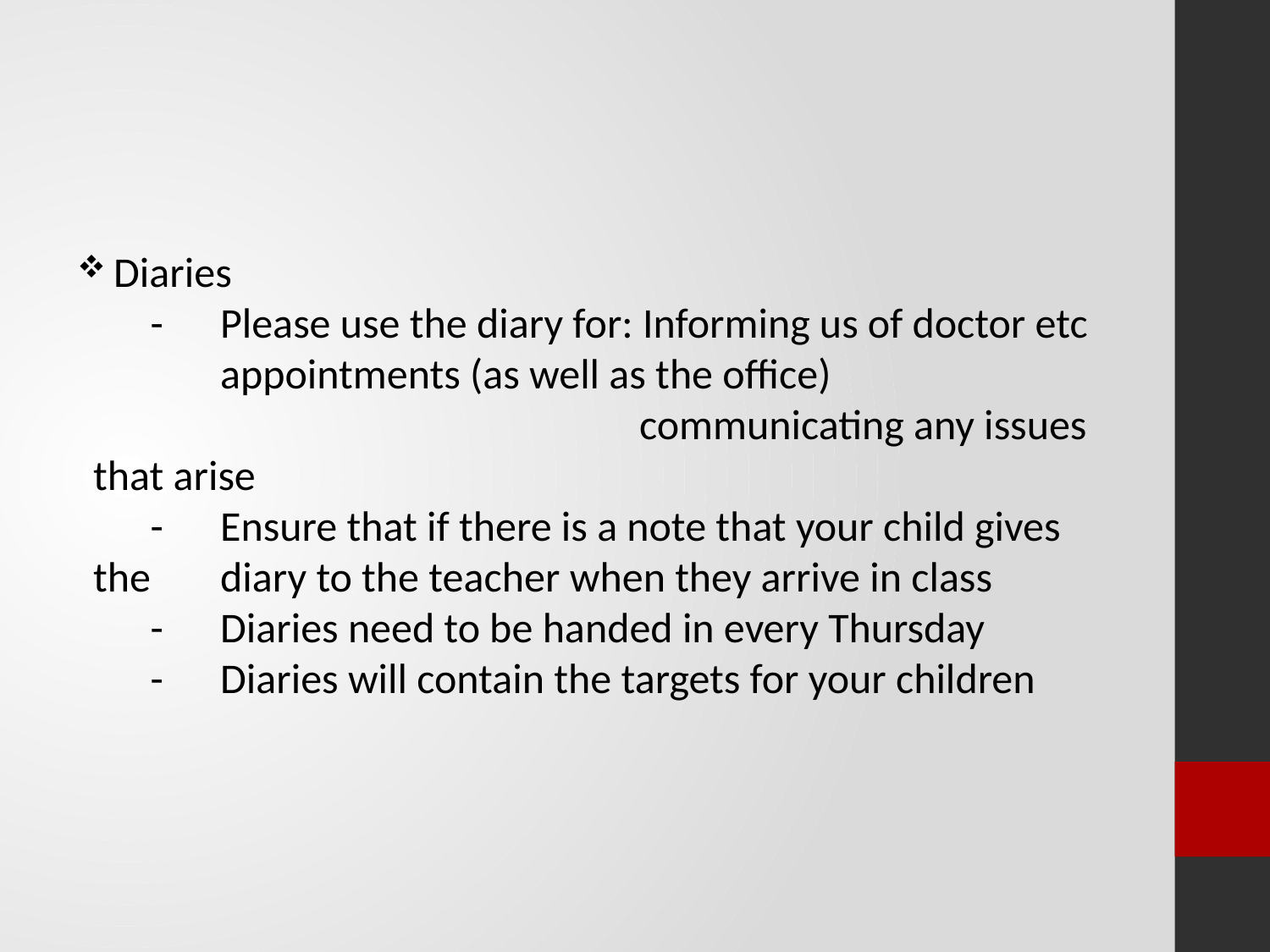

#

 Diaries
      - 	Please use the diary for: Informing us of doctor etc 	 	appointments (as well as the office)
				    communicating any issues that arise
      - 	Ensure that if there is a note that your child gives the 	diary to the teacher when they arrive in class
      - 	Diaries need to be handed in every Thursday
      - 	Diaries will contain the targets for your children